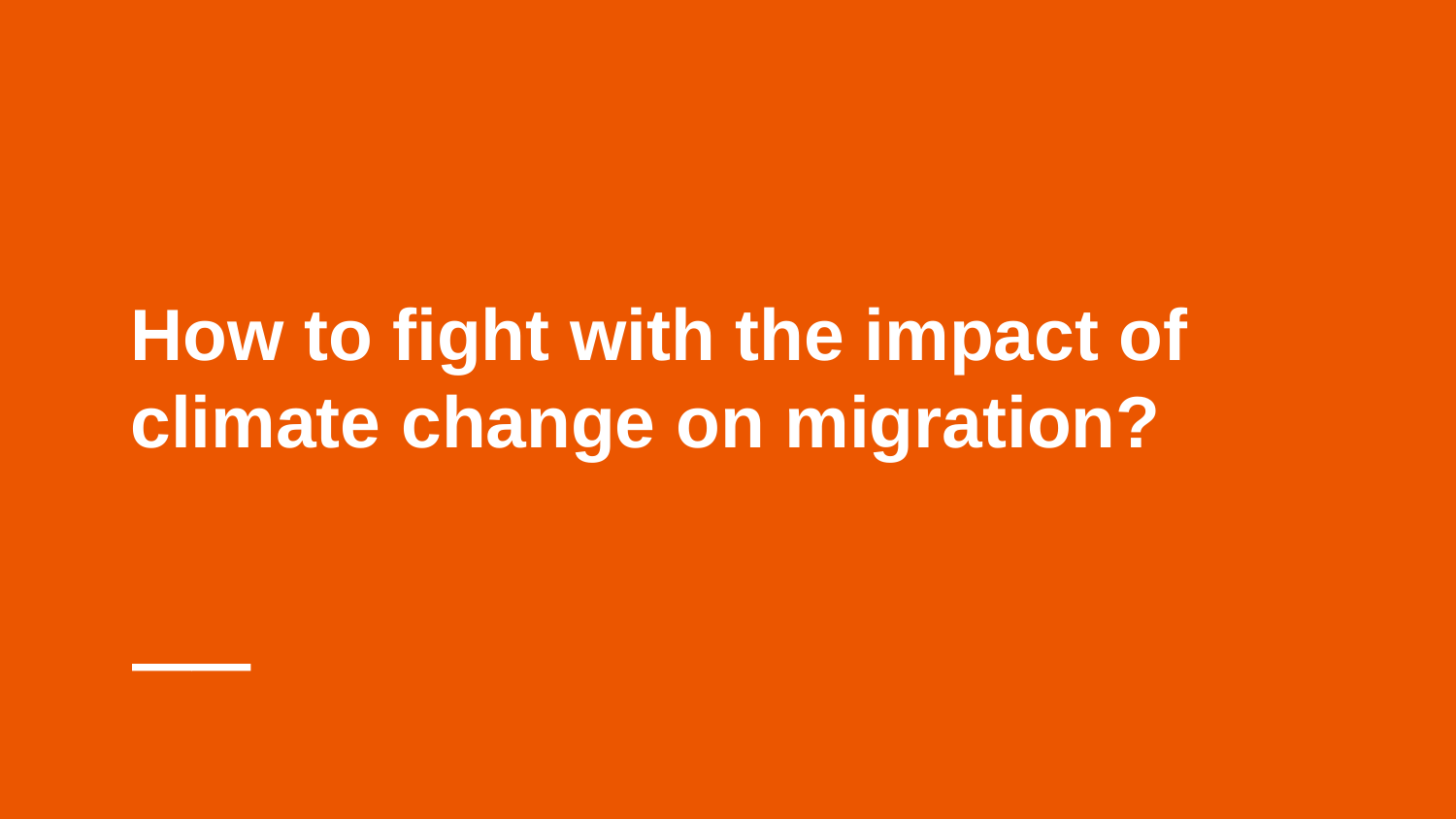

How to fight with the impact of climate change on migration?